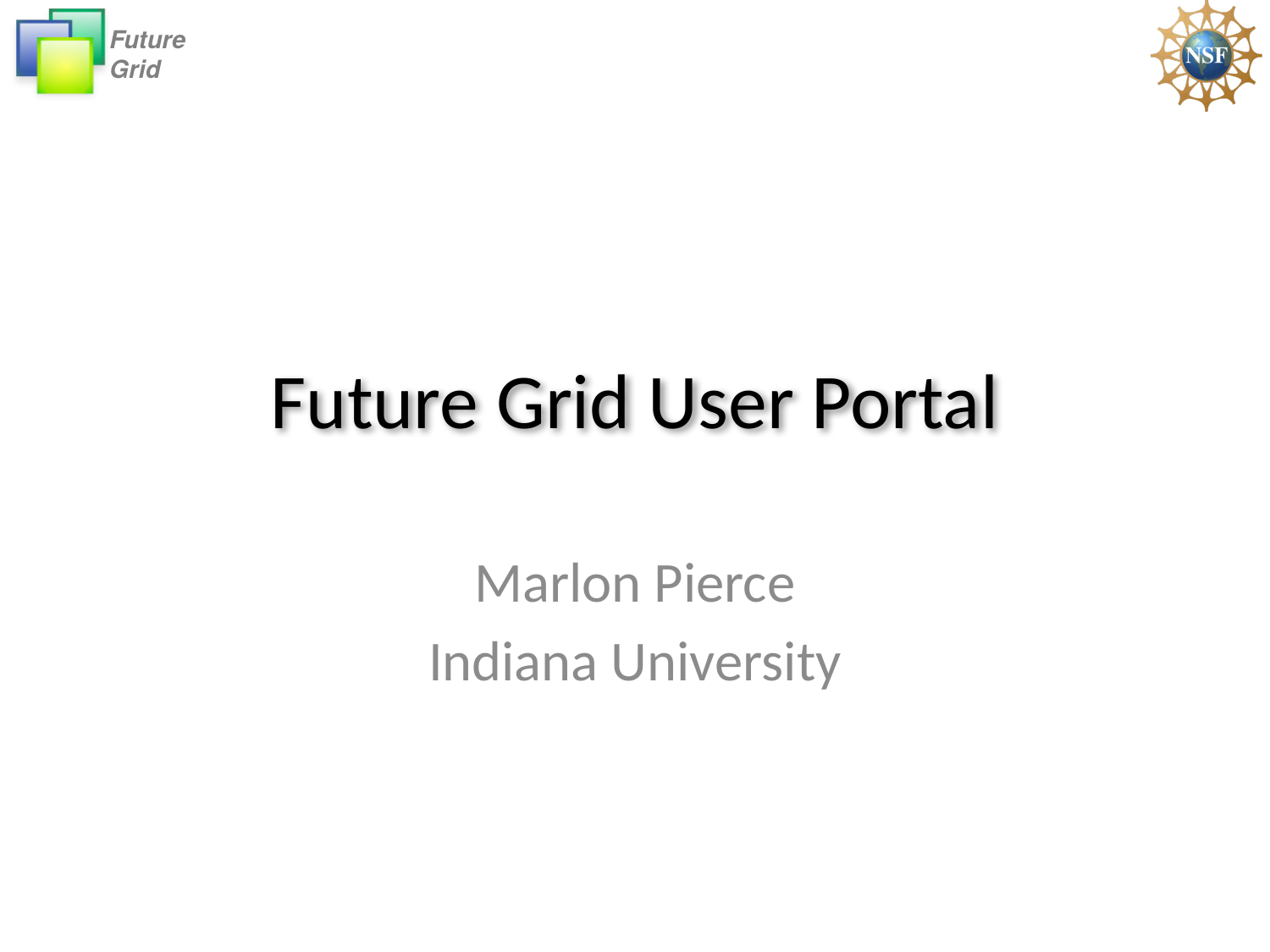

# Future Grid User Portal
Marlon Pierce
Indiana University